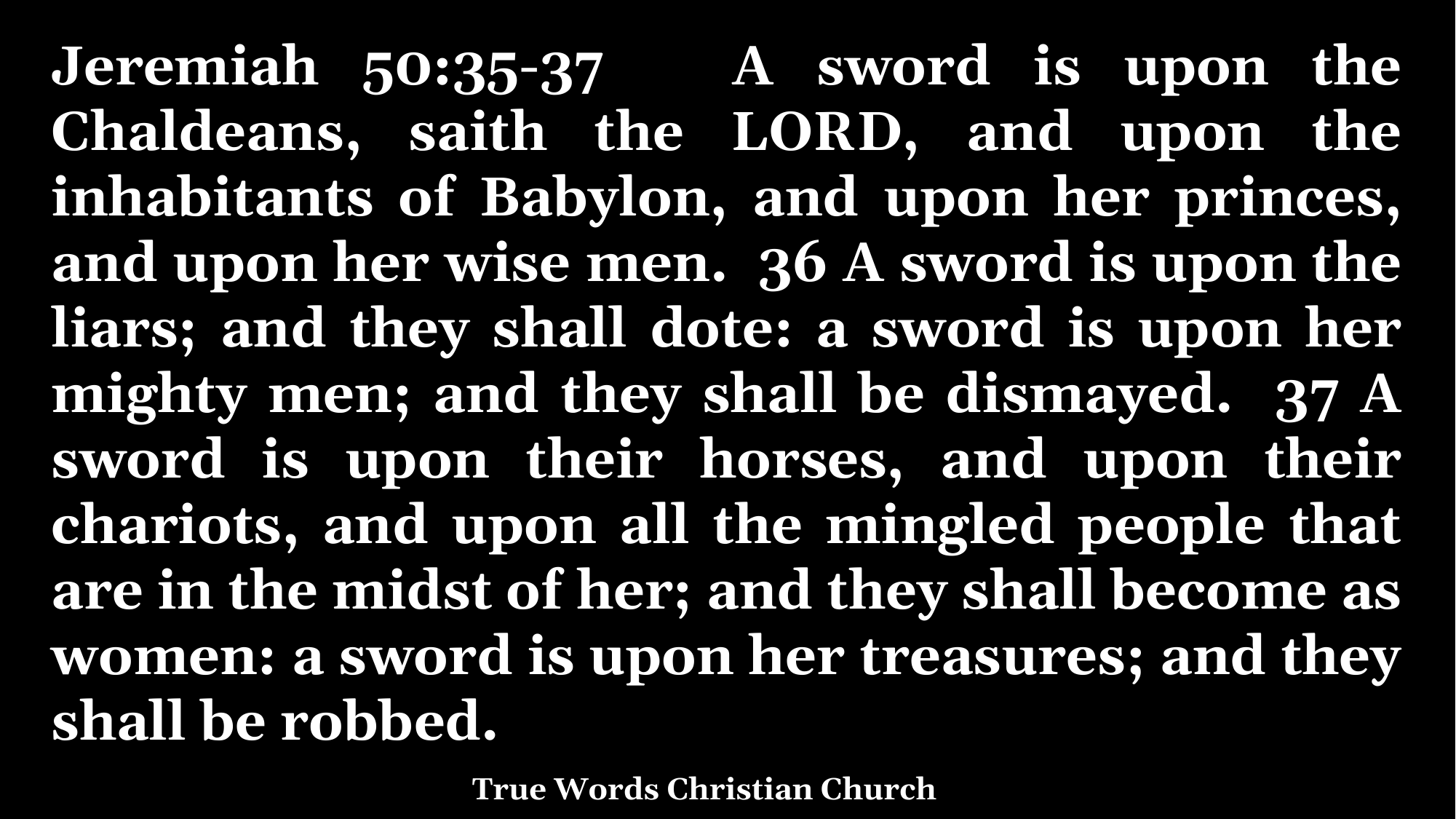

Jeremiah 50:35-37   A sword is upon the Chaldeans, saith the LORD, and upon the inhabitants of Babylon, and upon her princes, and upon her wise men.  36 A sword is upon the liars; and they shall dote: a sword is upon her mighty men; and they shall be dismayed.  37 A sword is upon their horses, and upon their chariots, and upon all the mingled people that are in the midst of her; and they shall become as women: a sword is upon her treasures; and they shall be robbed.
True Words Christian Church